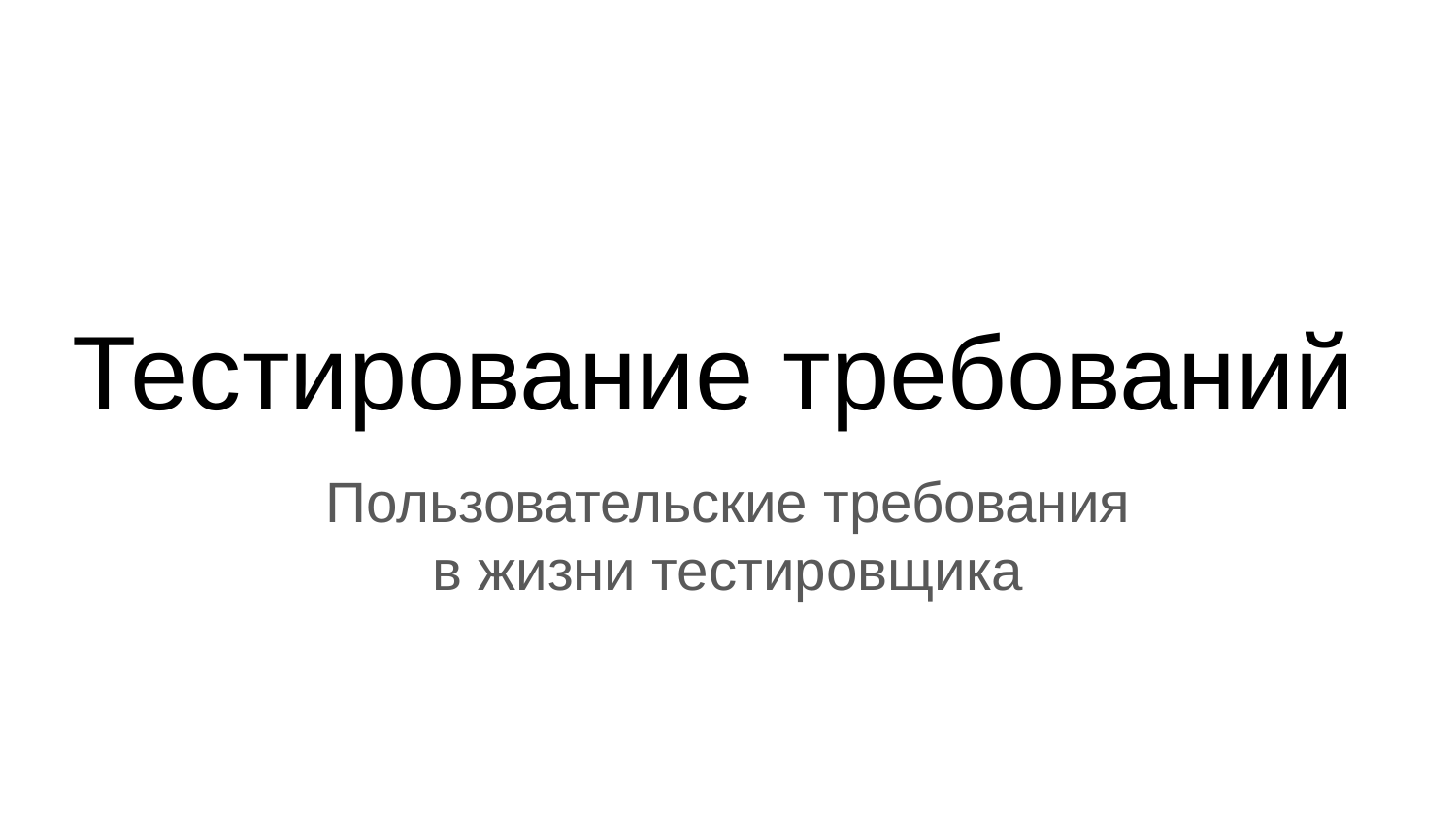

# Тестирование требований
Пользовательские требования
в жизни тестировщика